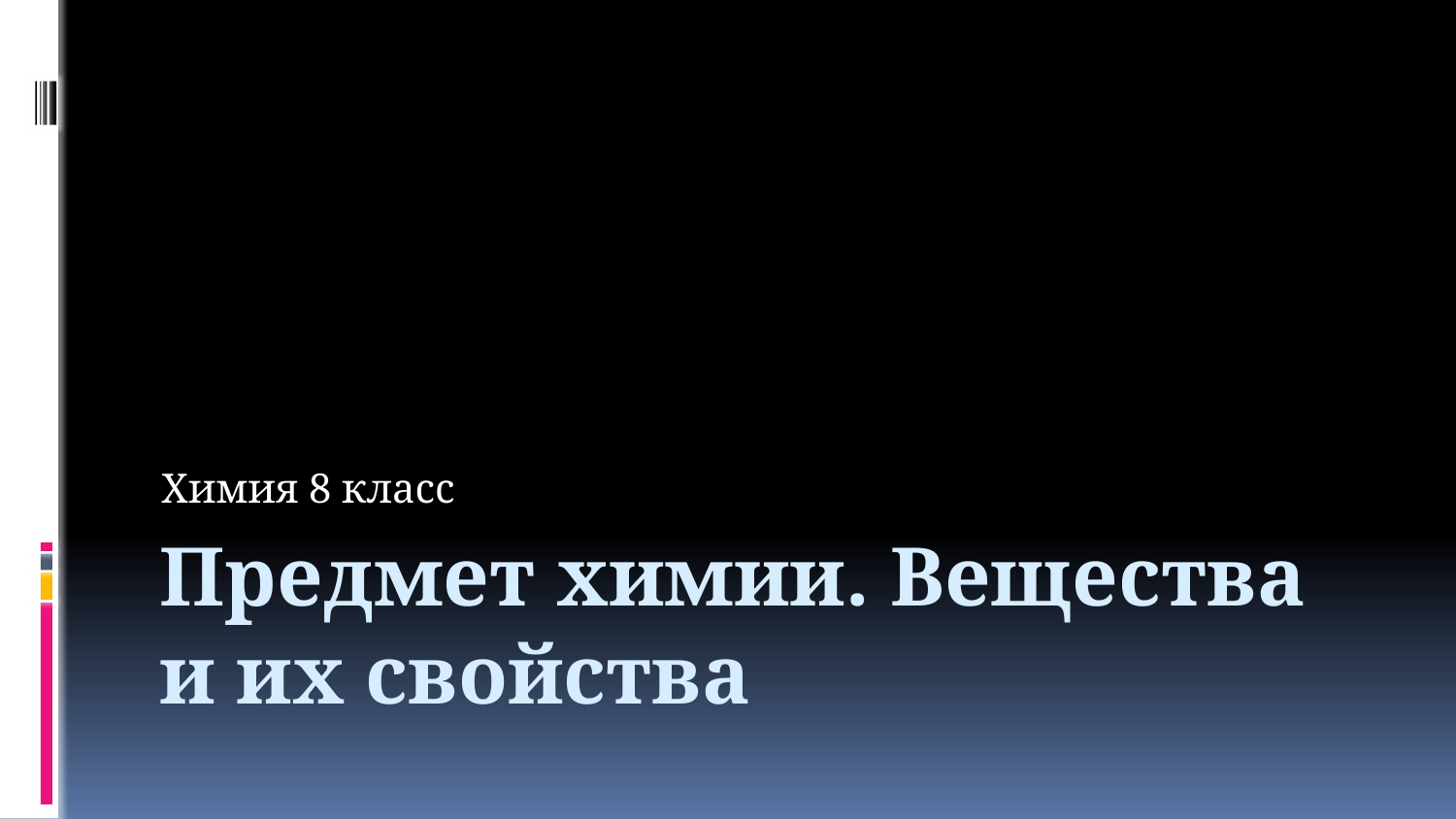

Химия 8 класс
# Предмет химии. Вещества и их свойства